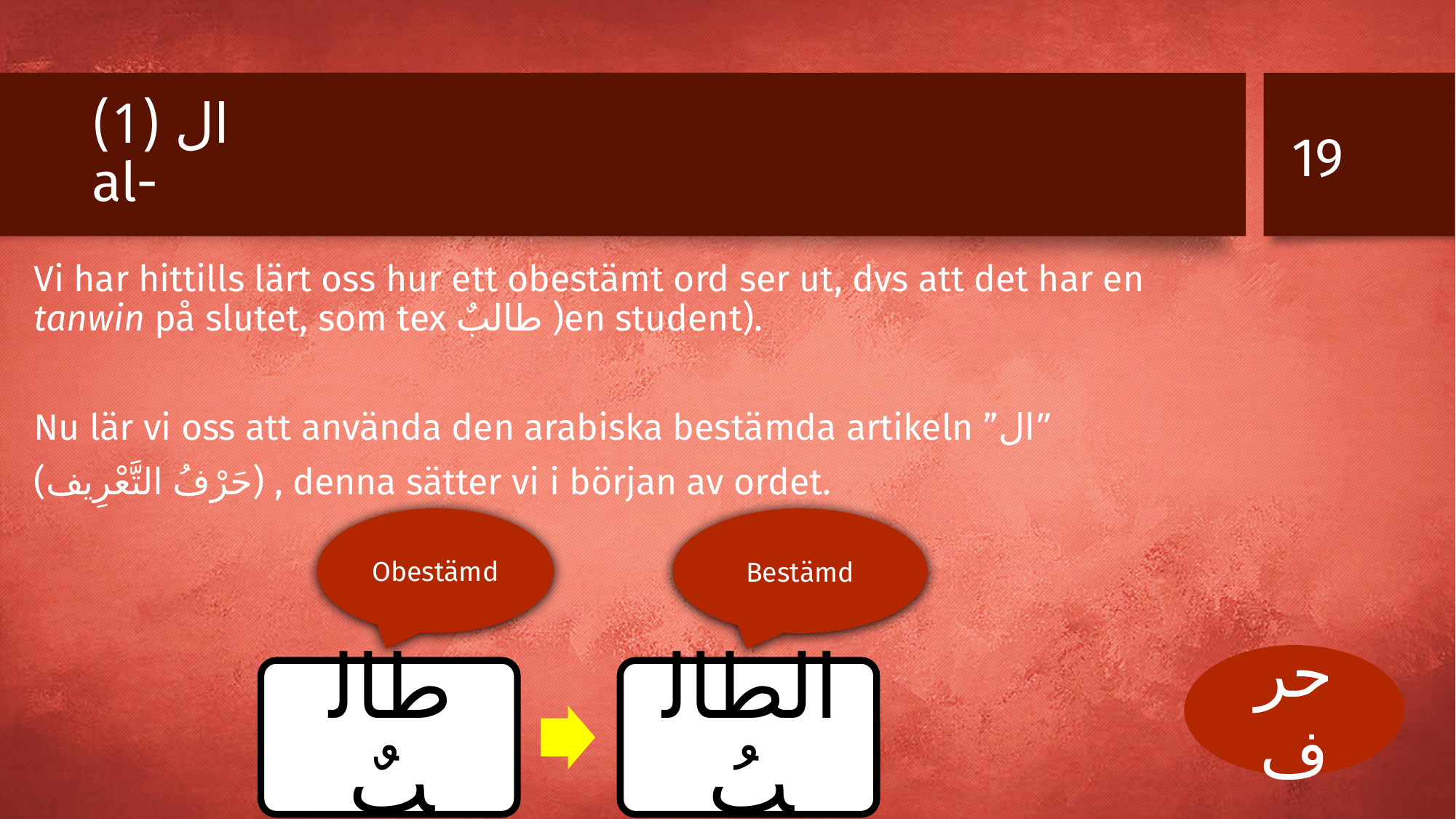

19
# ال (1) al-
Vi har hittills lärt oss hur ett obestämt ord ser ut, dvs att det har en tanwin på slutet, som tex طالبٌ )en student).

Nu lär vi oss att använda den arabiska bestämda artikeln ”ال”
(حَرْفُ التَّعْرِيف) , denna sätter vi i början av ordet.

طالبٌ

الطالبُ
Obestämd
Bestämd
حرف